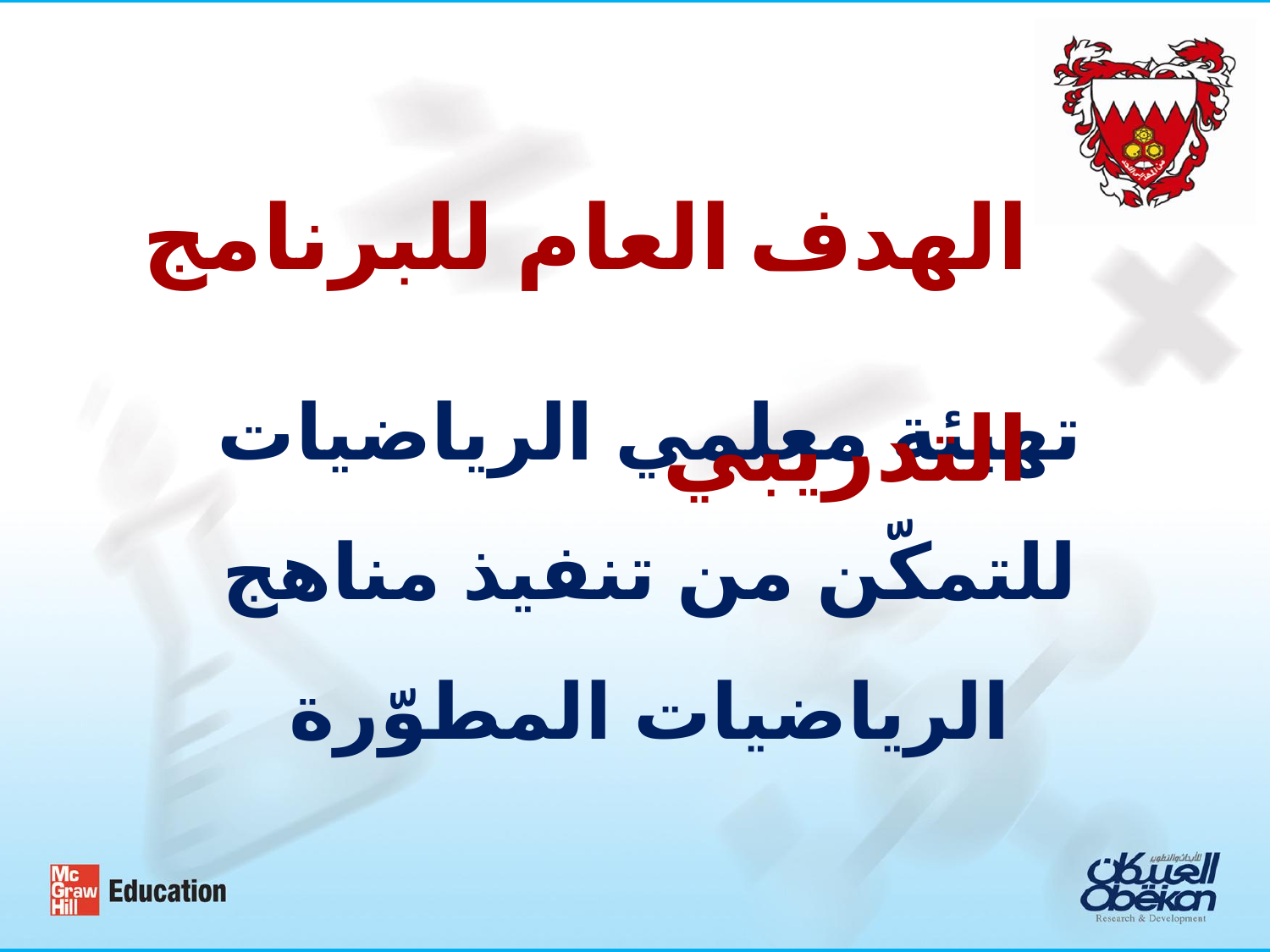

الهدف العام للبرنامج التدريبي
# تهيئة معلمي الرياضيات للتمكّن من تنفيذ مناهج الرياضيات المطوّرة